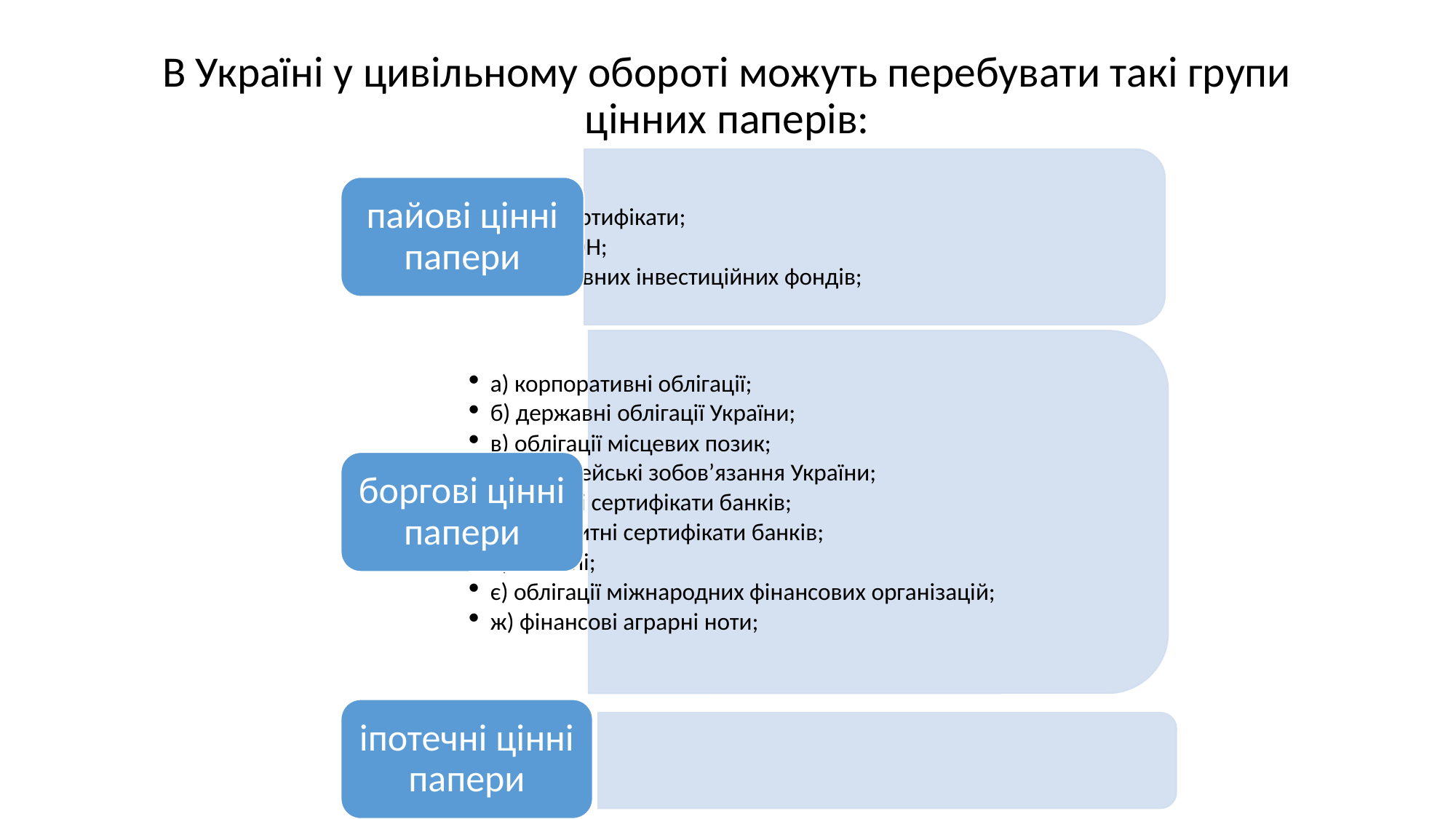

# В Україні у цивільному обороті можуть перебувати такі групи цінних паперів:
а) акції;
б) інвестиційні сертифікати;
в) сертифікати ФОН;
г) акції корпоративних інвестиційних фондів;

пайові цінні папери
а) корпоративні облігації;
б) державні облігації України;
в) облігації місцевих позик;
г) казначейські зобов’язання України;
ґ) ощадні сертифікати банків;
д) депозитні сертифікати банків;
е) векселі;
є) облігації міжнародних фінансових організацій;
ж) фінансові аграрні ноти;
боргові цінні папери
а) іпотечні облігації;
б) заставні;
іпотечні цінні папери